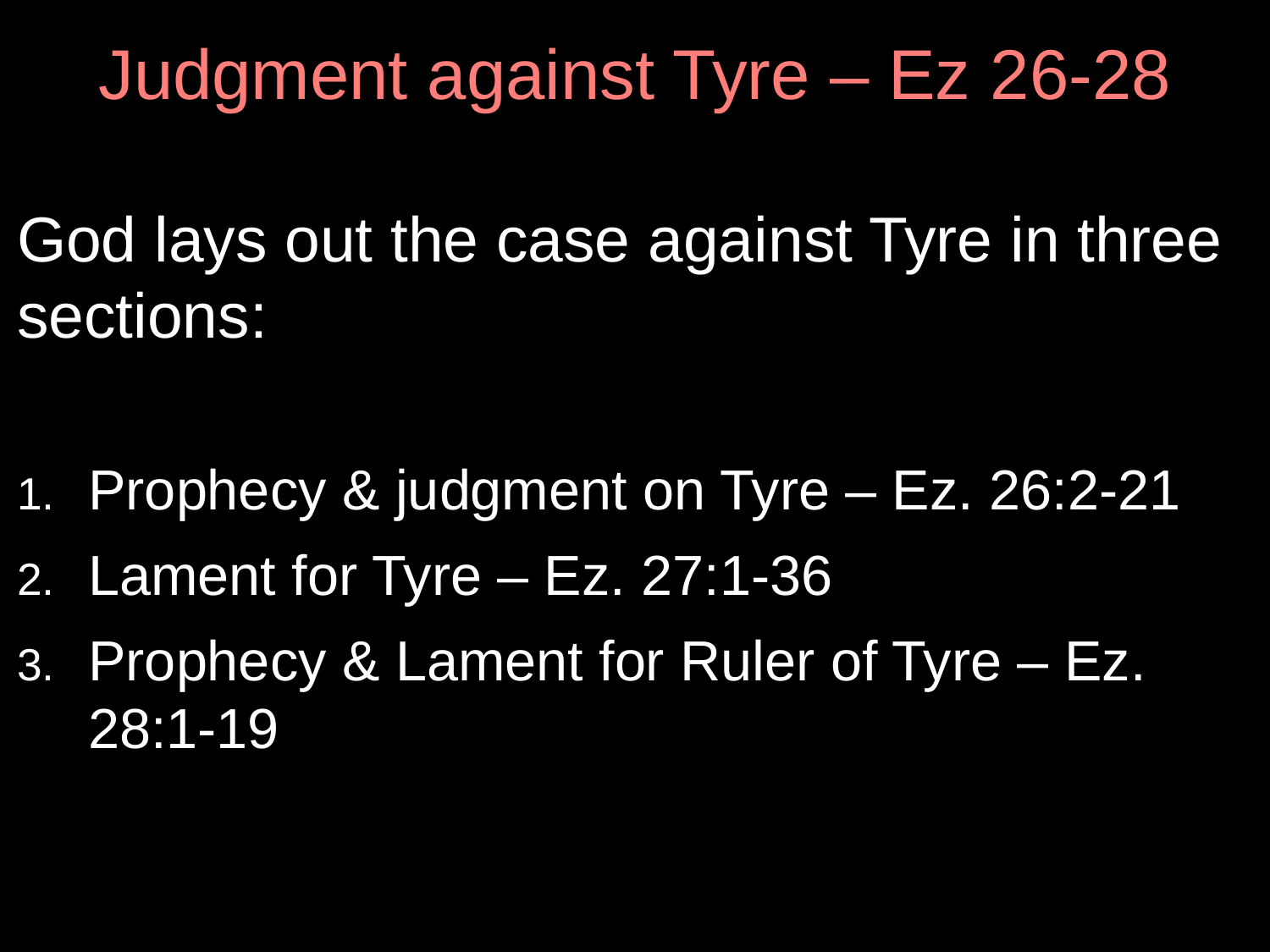

# Judgment against Tyre – Ez 26-28
God lays out the case against Tyre in three sections:

Prophecy & judgment on Tyre – Ez. 26:2-21
Lament for Tyre – Ez. 27:1-36
Prophecy & Lament for Ruler of Tyre – Ez. 28:1-19